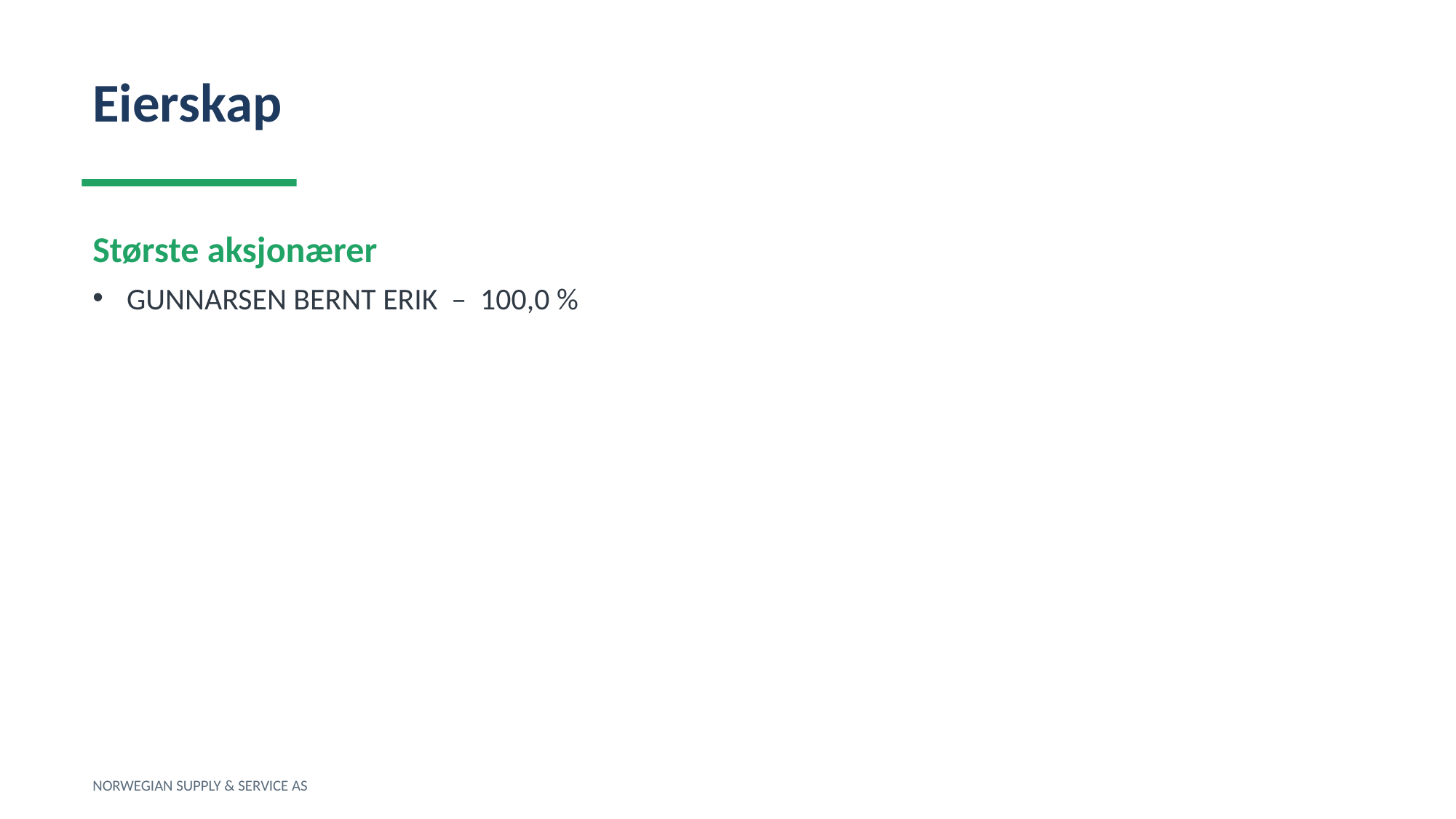

Eierskap

Største aksjonærer
GUNNARSEN BERNT ERIK  –  100,0 %
NORWEGIAN SUPPLY & SERVICE AS